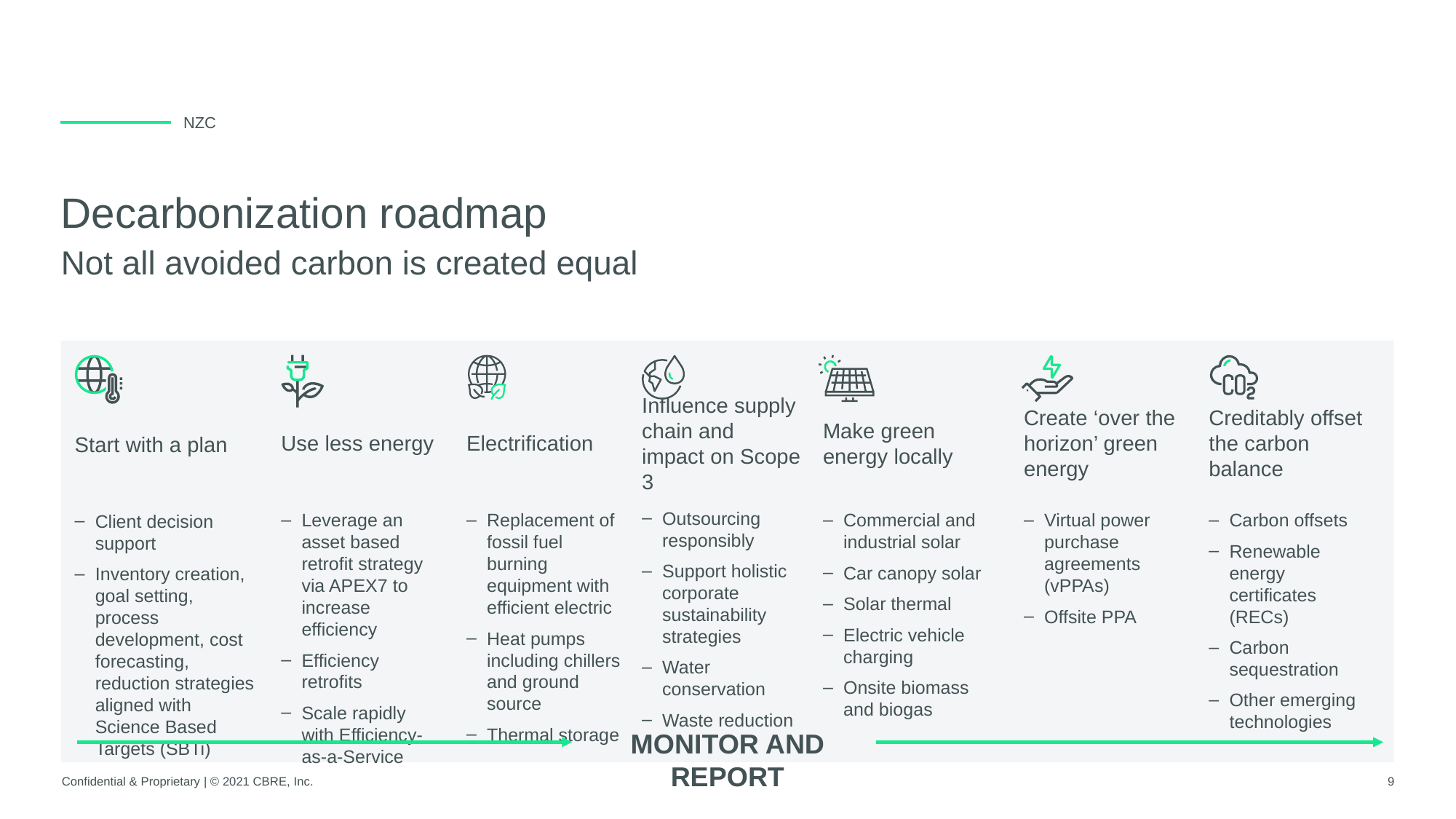

Nzc
# Decarbonization roadmap
Not all avoided carbon is created equal

Use less energy
Leverage an asset based retrofit strategy via APEX7 to increase efficiency
Efficiency retrofits
Scale rapidly with Efficiency-as-a-Service
Electrification
Replacement of fossil fuel burning equipment with efficient electric
Heat pumps including chillers and ground source
Thermal storage

Influence supply chain and impact on Scope 3
Outsourcing responsibly
Support holistic corporate sustainability strategies
Water conservation
Waste reduction

Make green
energy locally
Commercial and
industrial solar
Car canopy solar
Solar thermal
Electric vehicle charging
Onsite biomass and biogas
Create ‘over the horizon’ green energy
Virtual power purchase agreements (vPPAs)
Offsite PPA
Creditably offset
the carbon balance
Carbon offsets
Renewable energy certificates (RECs)
Carbon sequestration
Other emerging technologies
Start with a plan
Client decision support
Inventory creation, goal setting, process development, cost forecasting, reduction strategies aligned with Science Based Targets (SBTi)
MONITOR AND REPORT